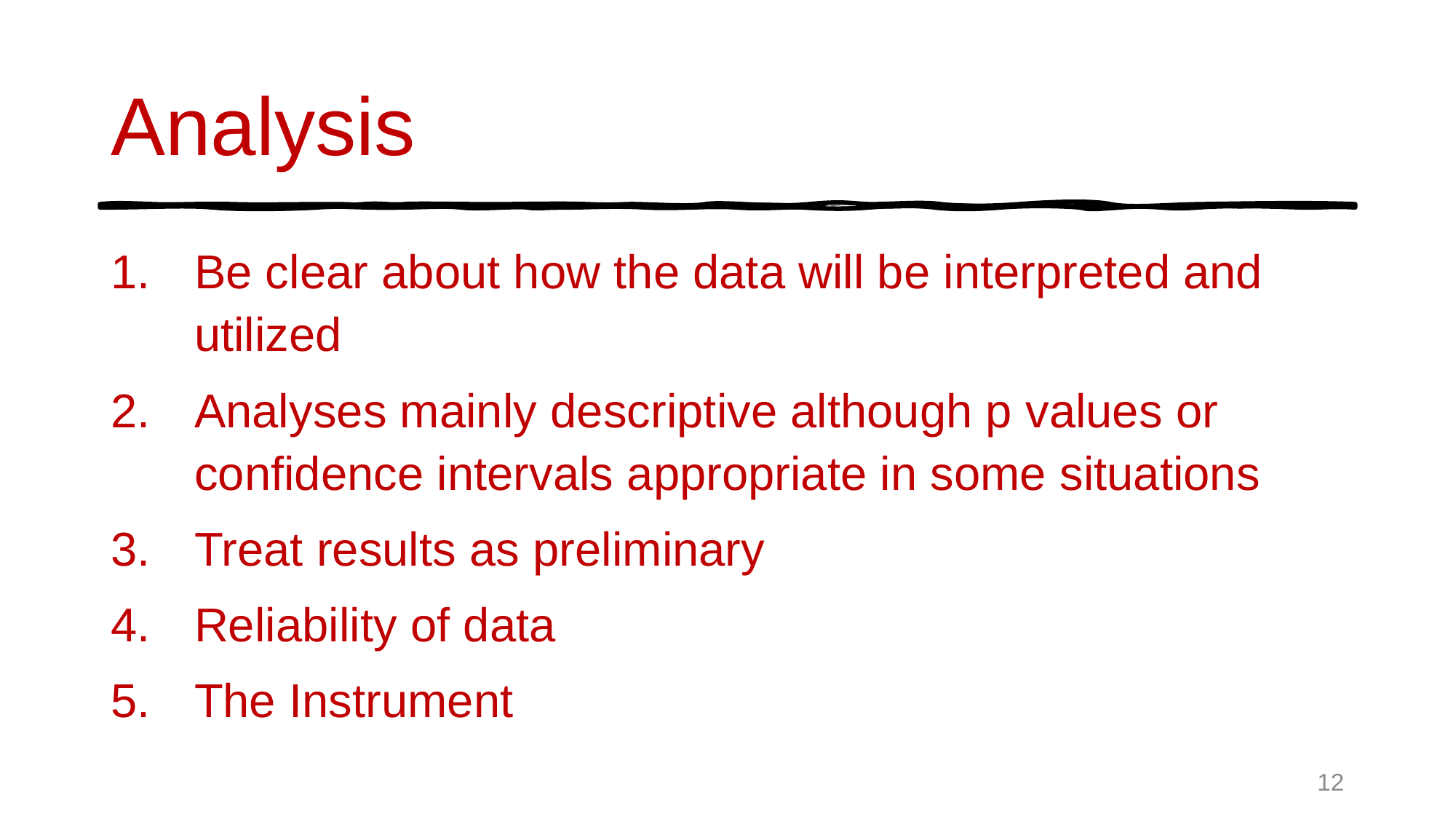

# Analysis
Be clear about how the data will be interpreted and utilized
Analyses mainly descriptive although p values or confidence intervals appropriate in some situations
Treat results as preliminary
Reliability of data
The Instrument
12